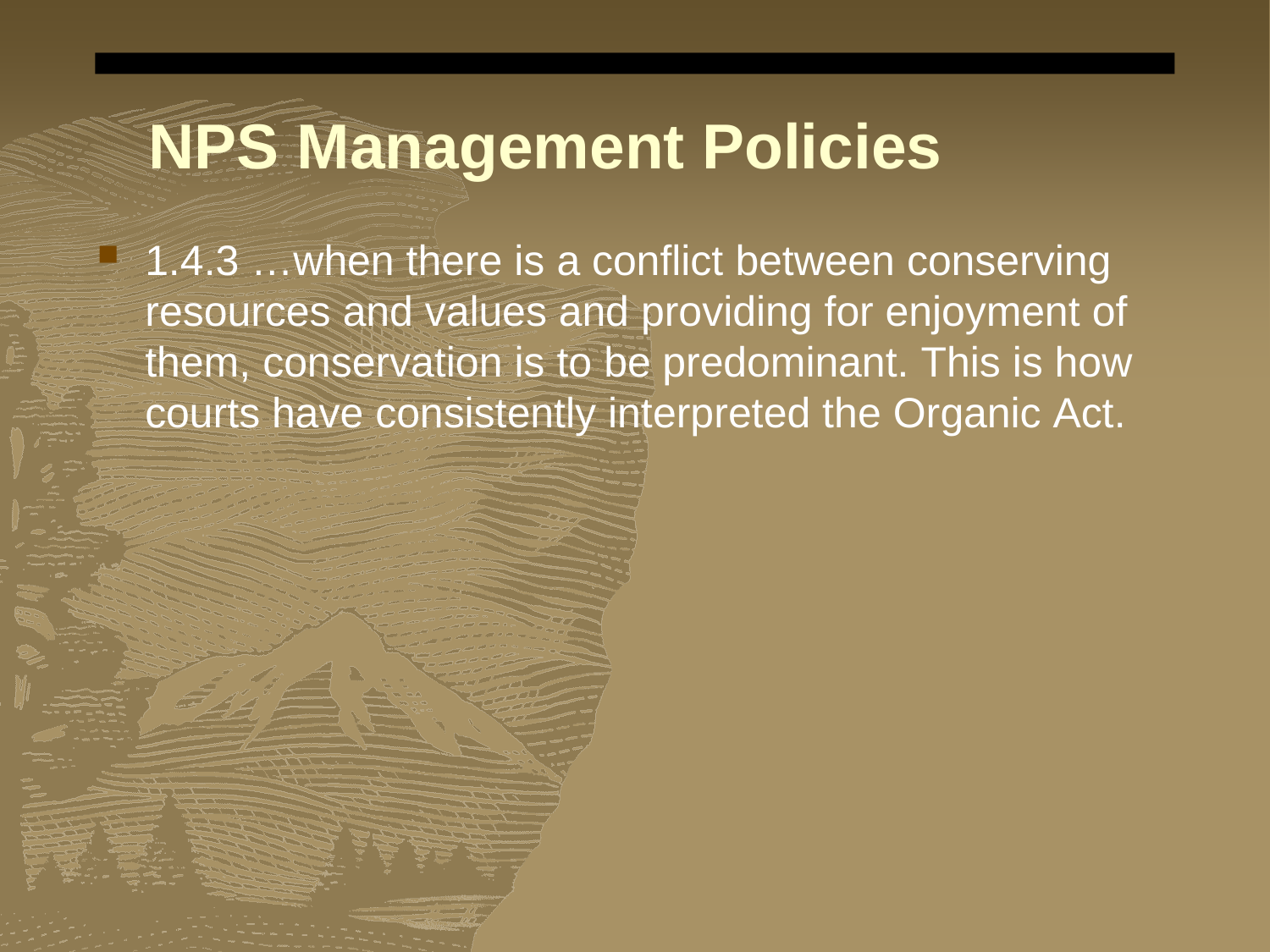

NPS Management Policies
1.4.3 …when there is a conflict between conserving resources and values and providing for enjoyment of them, conservation is to be predominant. This is how courts have consistently interpreted the Organic Act.